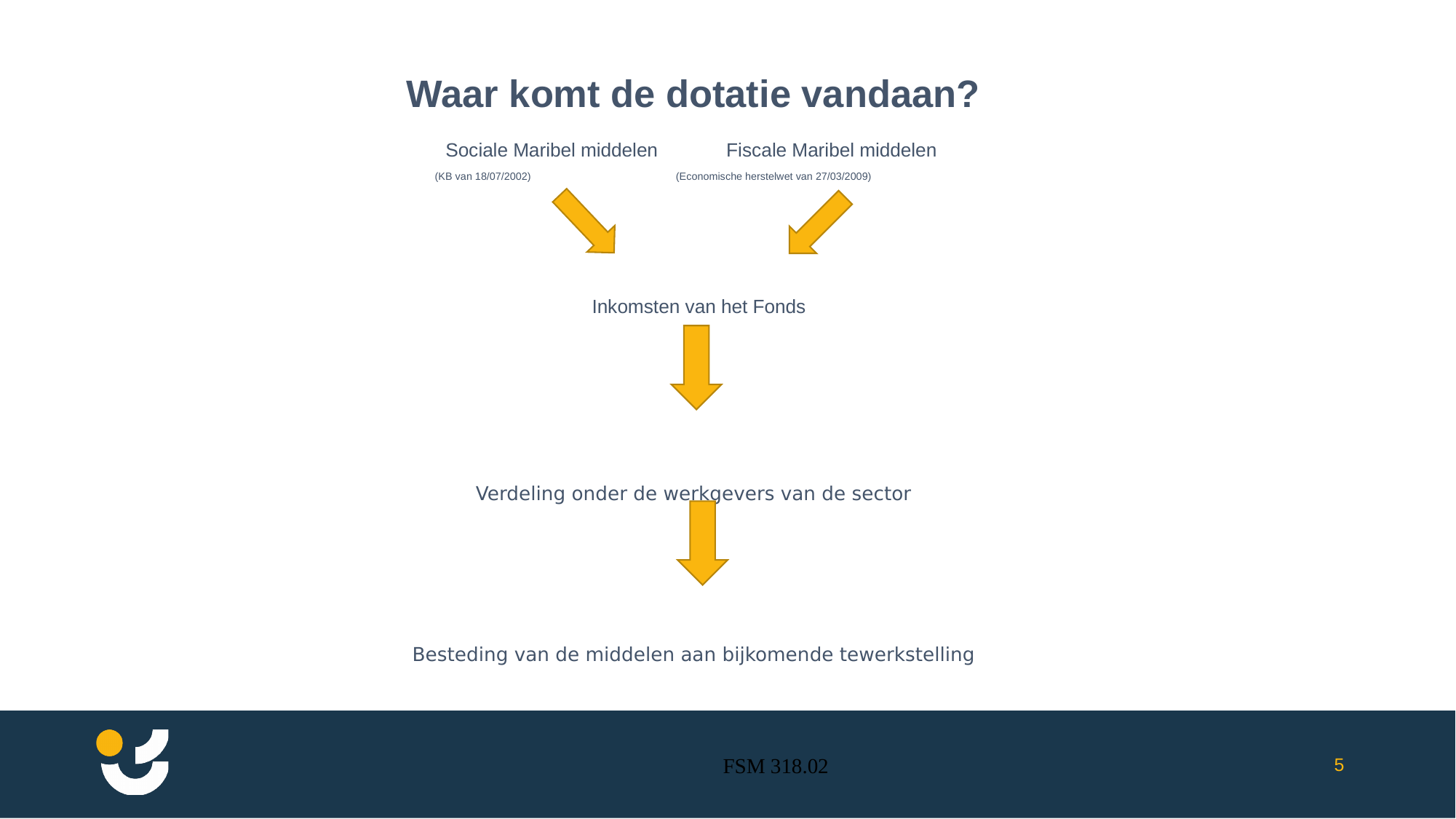

Waar komt de dotatie vandaan?

Sociale Maribel middelen             Fiscale Maribel middelen
                                                               (KB van 18/07/2002)                        	        (Economische herstelwet van 27/03/2009)

  Inkomsten van het Fonds

Verdeling onder de werkgevers van de sector

Besteding van de middelen aan bijkomende tewerkstelling

5
FSM 318.02